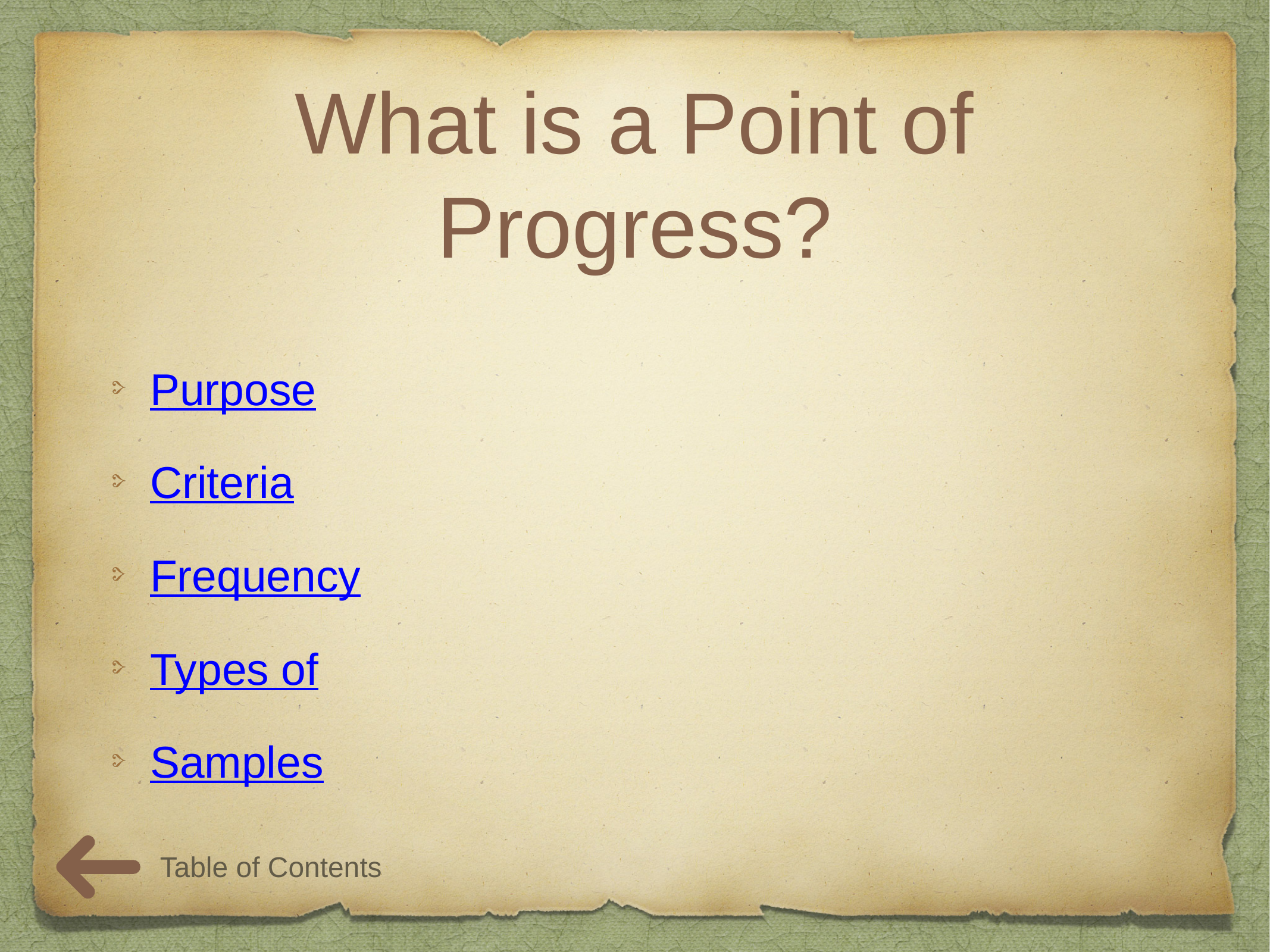

# What is a Point of Progress?
Purpose
Criteria
Frequency
Types of
Samples

Table of Contents